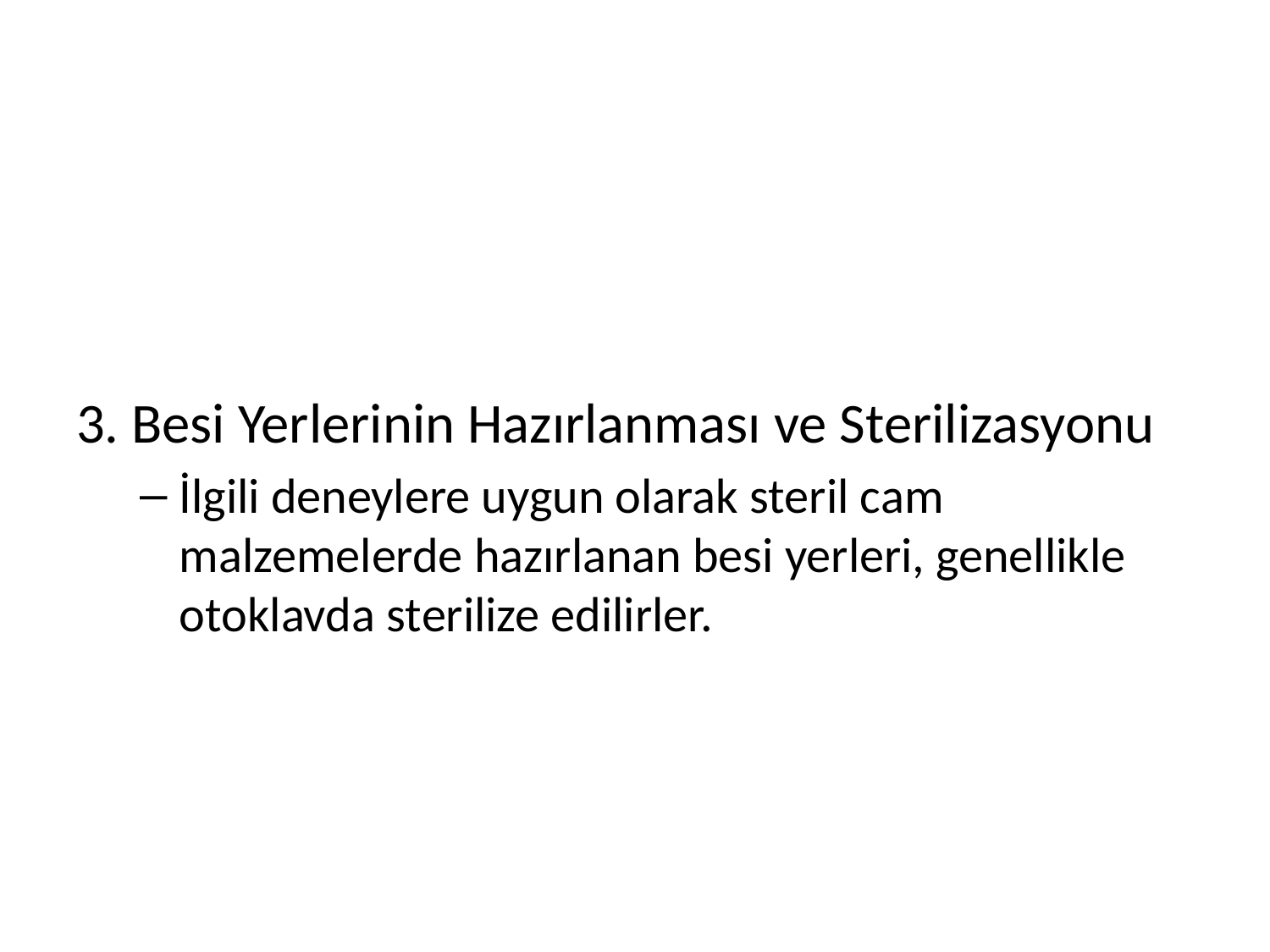

#

3. Besi Yerlerinin Hazırlanması ve Sterilizasyonu
İlgili deneylere uygun olarak steril cam malzemelerde hazırlanan besi yerleri, genellikle otoklavda sterilize edilirler.